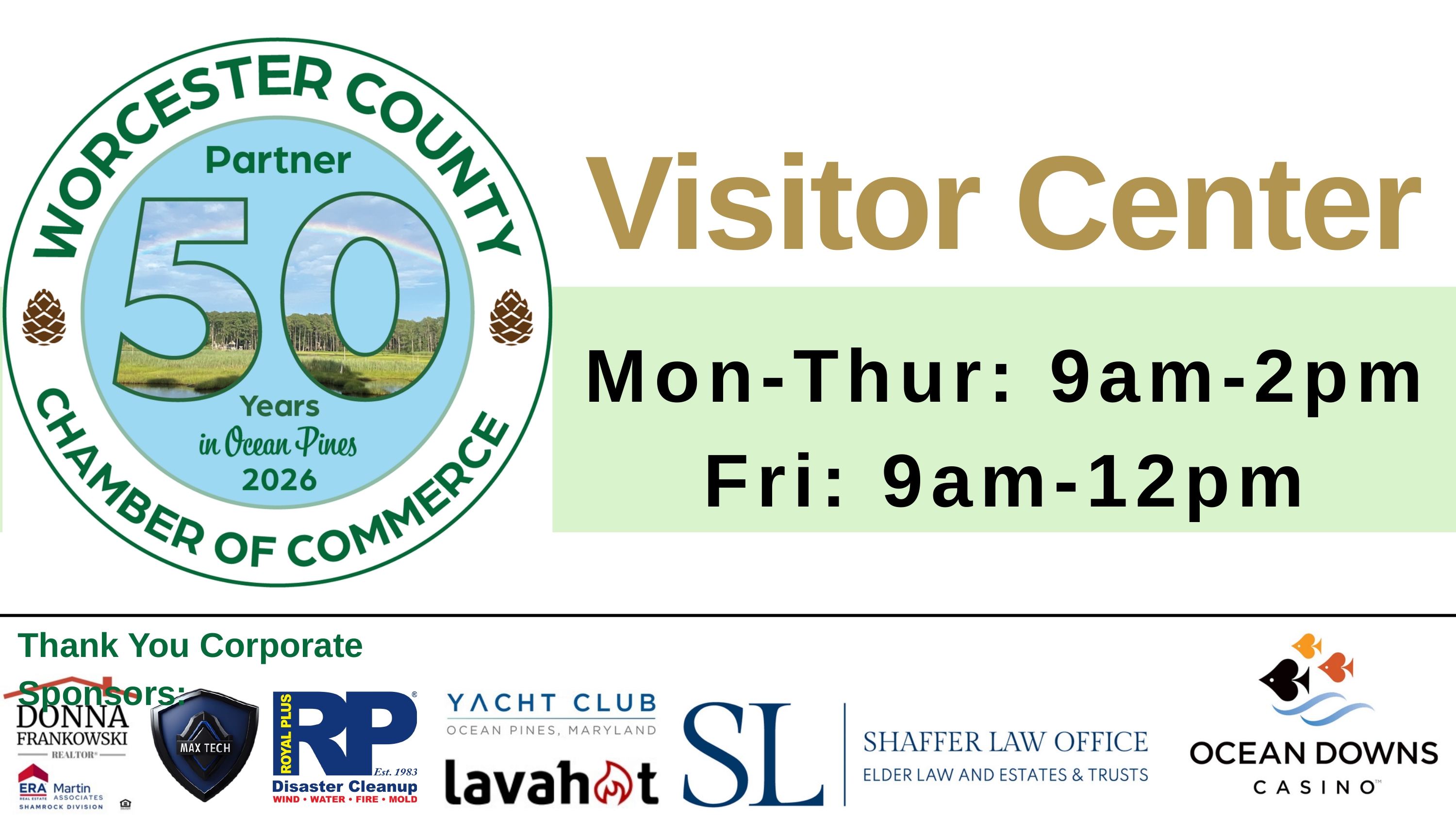

Visitor Center

Mon-Thur: 9am-2pm
Fri: 9am-12pm

Thank You Corporate Sponsors: